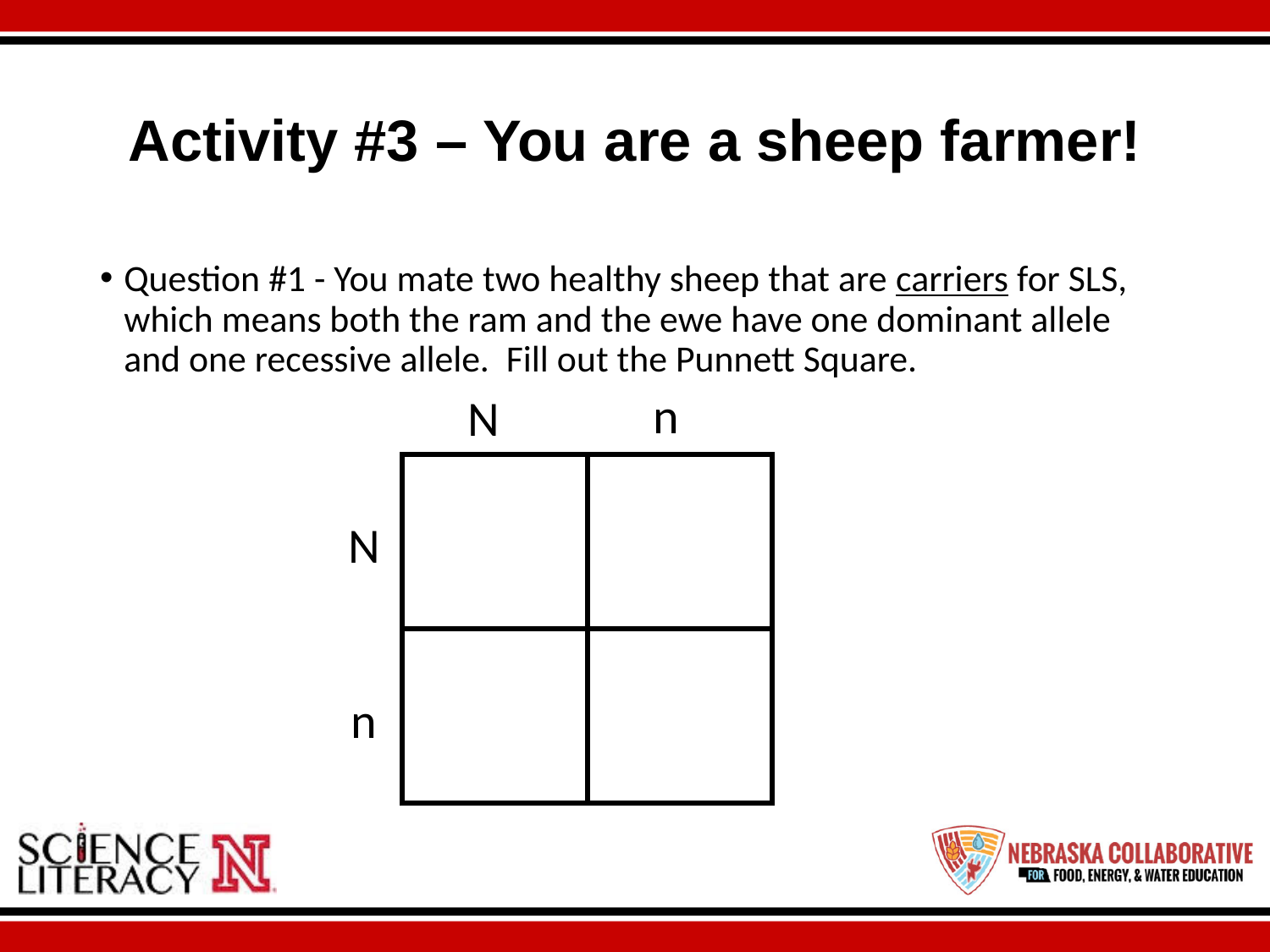

# Activity #3 – You are a sheep farmer!
Question #1 - You mate two healthy sheep that are carriers for SLS, which means both the ram and the ewe have one dominant allele and one recessive allele.  Fill out the Punnett Square.

n
N

N
n